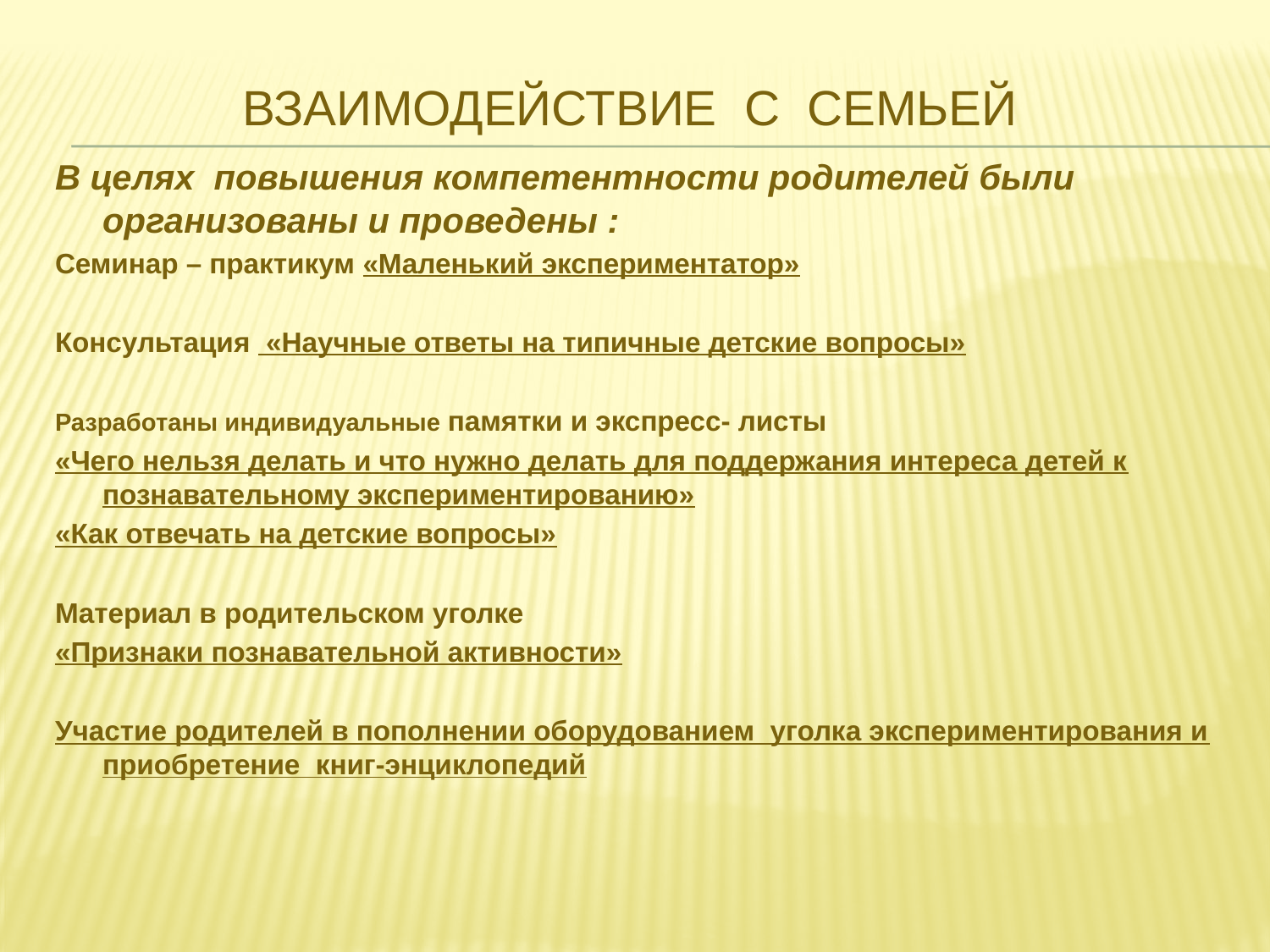

# Взаимодействие  с  семьей
В целях  повышения компетентности родителей были организованы и проведены :
Семинар – практикум «Маленький экспериментатор»

Консультация  «Научные ответы на типичные детские вопросы»

Разработаны индивидуальные памятки и экспресс- листы
«Чего нельзя делать и что нужно делать для поддержания интереса детей к познавательному экспериментированию»
«Как отвечать на детские вопросы»

Материал в родительском уголке
«Признаки познавательной активности»

Участие родителей в пополнении оборудованием  уголка экспериментирования и приобретение  книг-энциклопедий